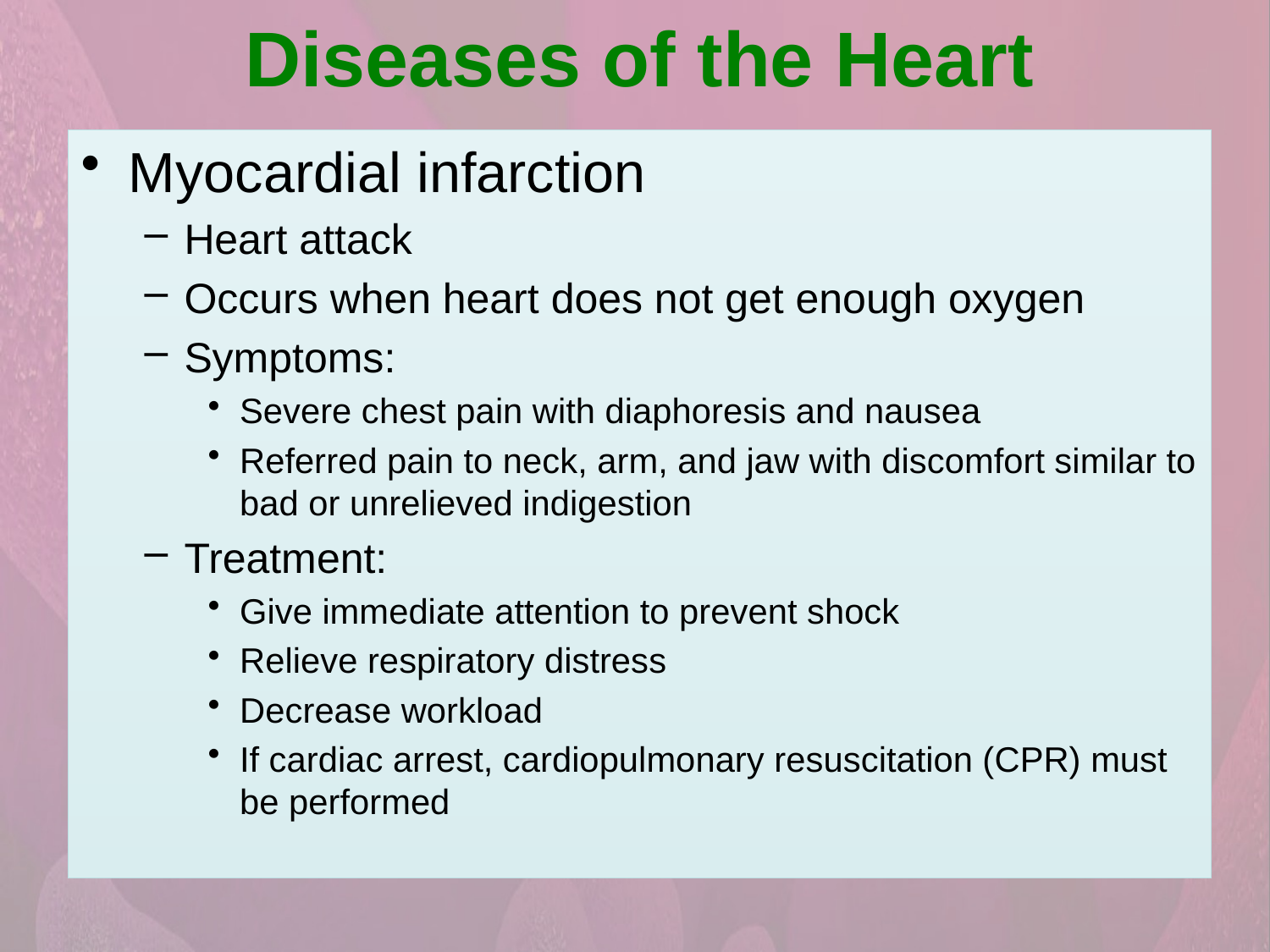

Diseases of the Heart
Myocardial infarction
Heart attack
Occurs when heart does not get enough oxygen
Symptoms:
Severe chest pain with diaphoresis and nausea
Referred pain to neck, arm, and jaw with discomfort similar to bad or unrelieved indigestion
Treatment:
Give immediate attention to prevent shock
Relieve respiratory distress
Decrease workload
If cardiac arrest, cardiopulmonary resuscitation (CPR) must be performed